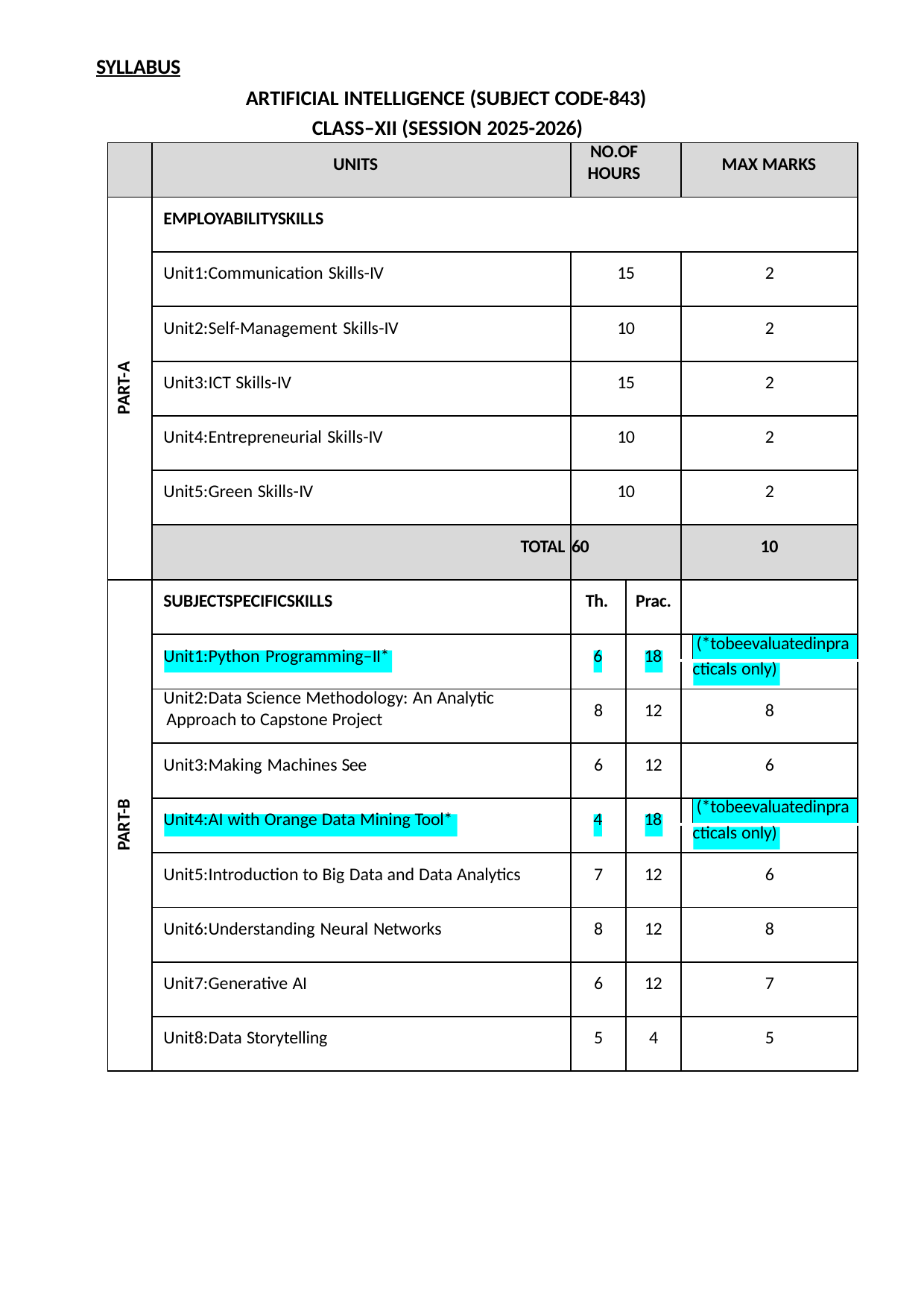

SYLLABUS
ARTIFICIAL INTELLIGENCE (SUBJECT CODE-843) CLASS–XII (SESSION 2025-2026)
|  | UNITS | NO.OF HOURS |  | MAX MARKS |  |
| --- | --- | --- | --- | --- | --- |
| PART-A | EMPLOYABILITYSKILLS |  |  |  |  |
|  | Unit1:Communication Skills-IV | 15 |  | 2 |  |
|  | Unit2:Self-Management Skills-IV | 10 |  | 2 |  |
|  | Unit3:ICT Skills-IV | 15 |  | 2 |  |
|  | Unit4:Entrepreneurial Skills-IV | 10 |  | 2 |  |
|  | Unit5:Green Skills-IV | 10 |  | 2 |  |
|  | TOTAL | 60 |  | 10 |  |
| PART-B | SUBJECTSPECIFICSKILLS | Th. | Prac. |  |  |
|  | Unit1:Python Programming–II\* | 6 | 18 |  | (\*tobeevaluatedinpra |
|  |  |  |  | cticals only) |  |
|  | Unit2:Data Science Methodology: An Analytic Approach to Capstone Project | 8 | 12 | 8 |  |
|  | Unit3:Making Machines See | 6 | 12 | 6 |  |
|  | Unit4:AI with Orange Data Mining Tool\* | 4 | 18 |  | (\*tobeevaluatedinpra |
|  |  |  |  | cticals only) |  |
|  | Unit5:Introduction to Big Data and Data Analytics | 7 | 12 | 6 |  |
|  | Unit6:Understanding Neural Networks | 8 | 12 | 8 |  |
|  | Unit7:Generative AI | 6 | 12 | 7 |  |
|  | Unit8:Data Storytelling | 5 | 4 | 5 |  |